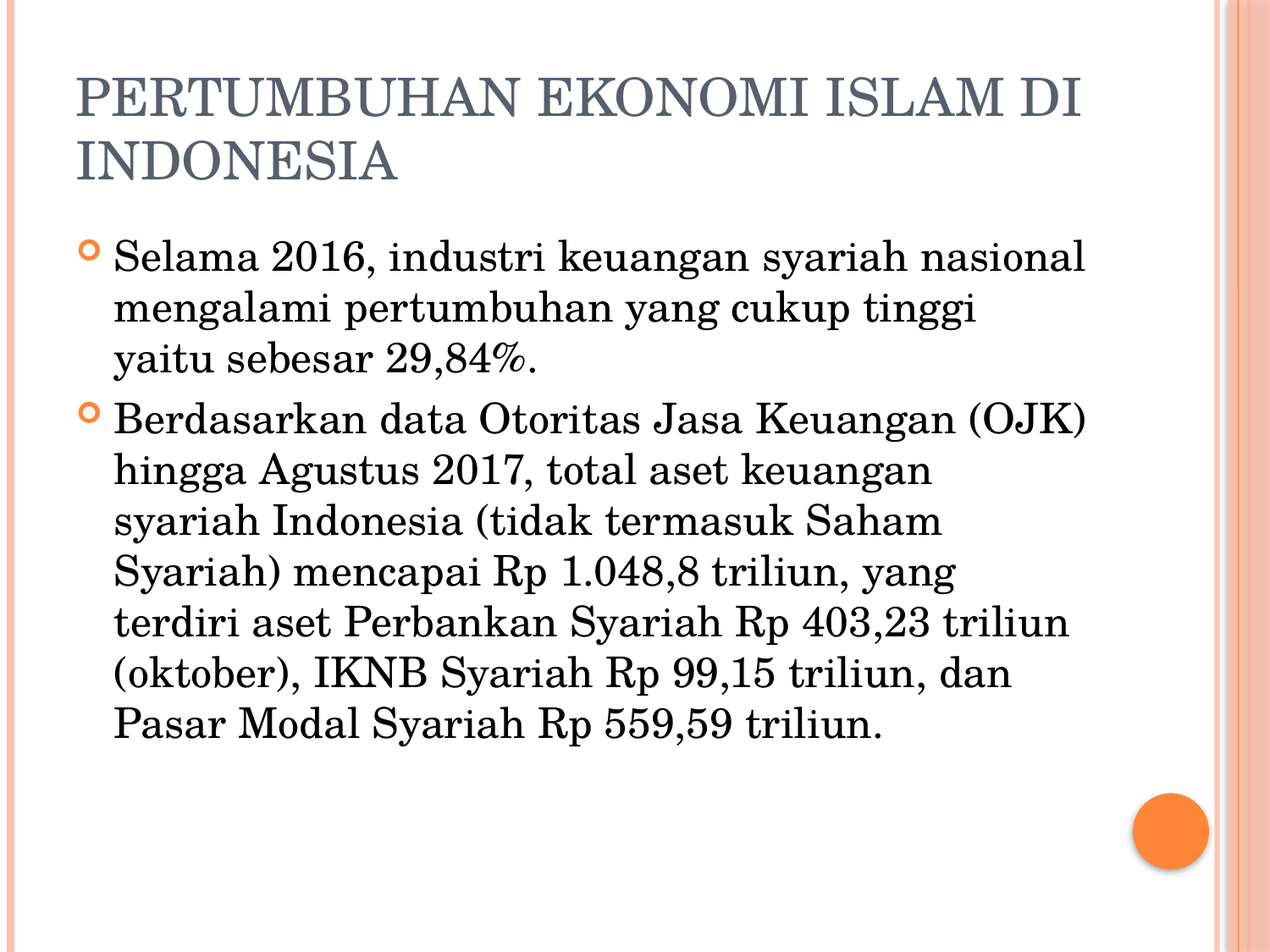

# Pertumbuhan ekonomi Islam di Indonesia
Selama 2016, industri keuangan syariah nasional mengalami pertumbuhan yang cukup tinggi yaitu sebesar 29,84%.
Berdasarkan data Otoritas Jasa Keuangan (OJK) hingga Agustus 2017, total aset keuangan syariah Indonesia (tidak termasuk Saham Syariah) mencapai Rp 1.048,8 triliun, yang terdiri aset Perbankan Syariah Rp 403,23 triliun (oktober), IKNB Syariah Rp 99,15 triliun, dan Pasar Modal Syariah Rp 559,59 triliun.